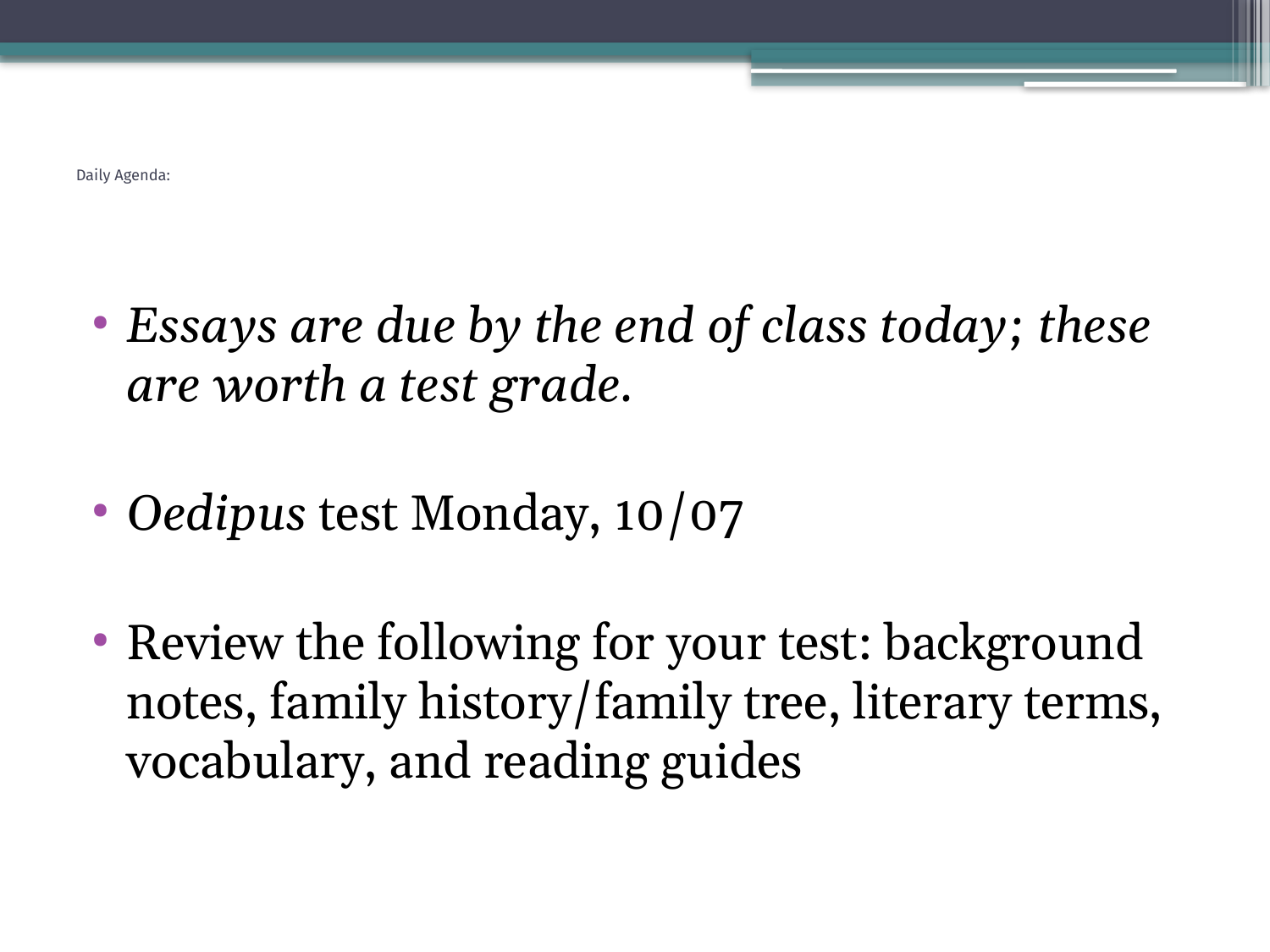

# Daily Agenda:

Essays are due by the end of class today; these are worth a test grade.

Oedipus test Monday, 10/07

Review the following for your test: background notes, family history/family tree, literary terms, vocabulary, and reading guides